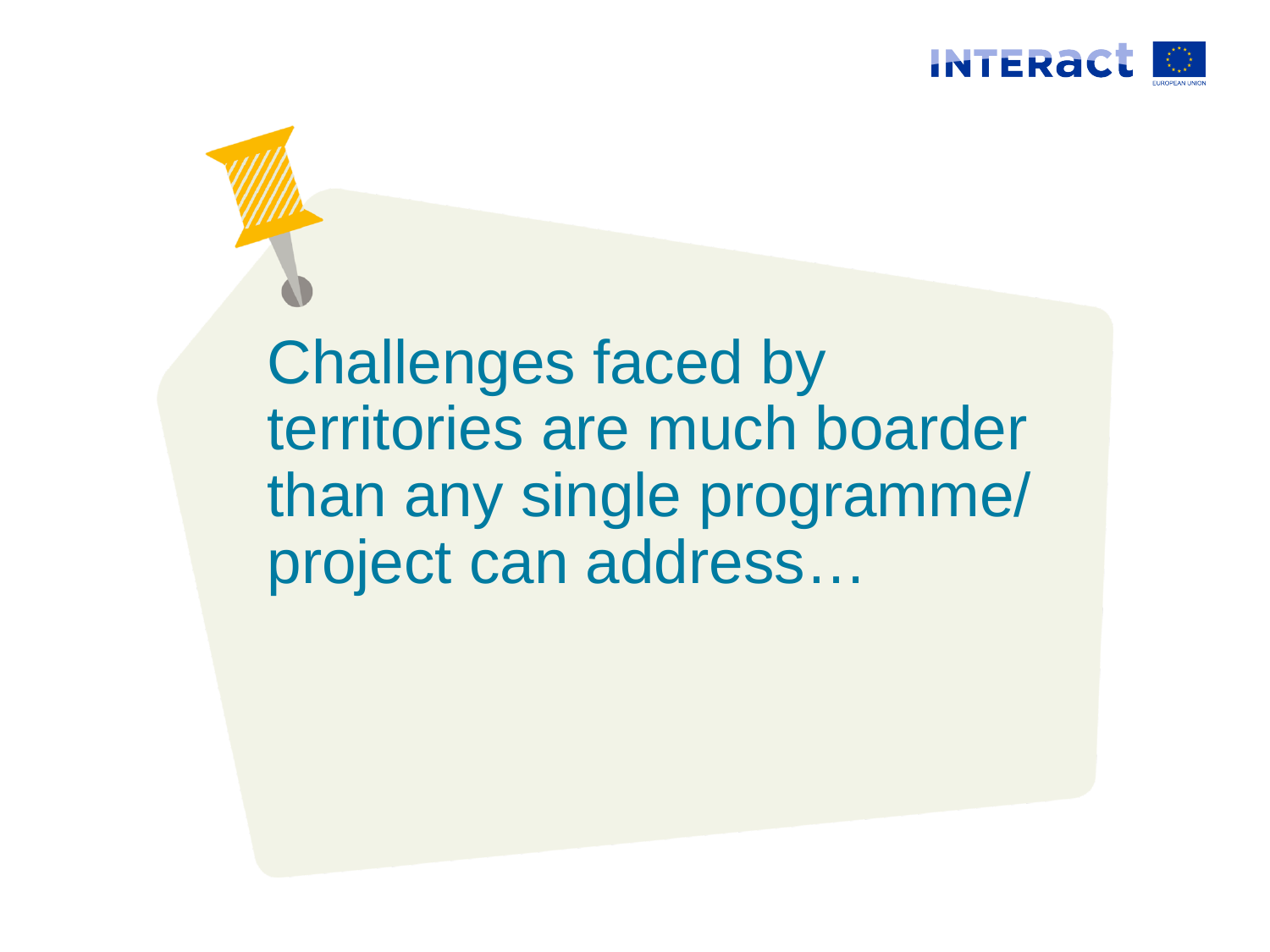

# Challenges faced by territories are much boarder than any single programme/ project can address…